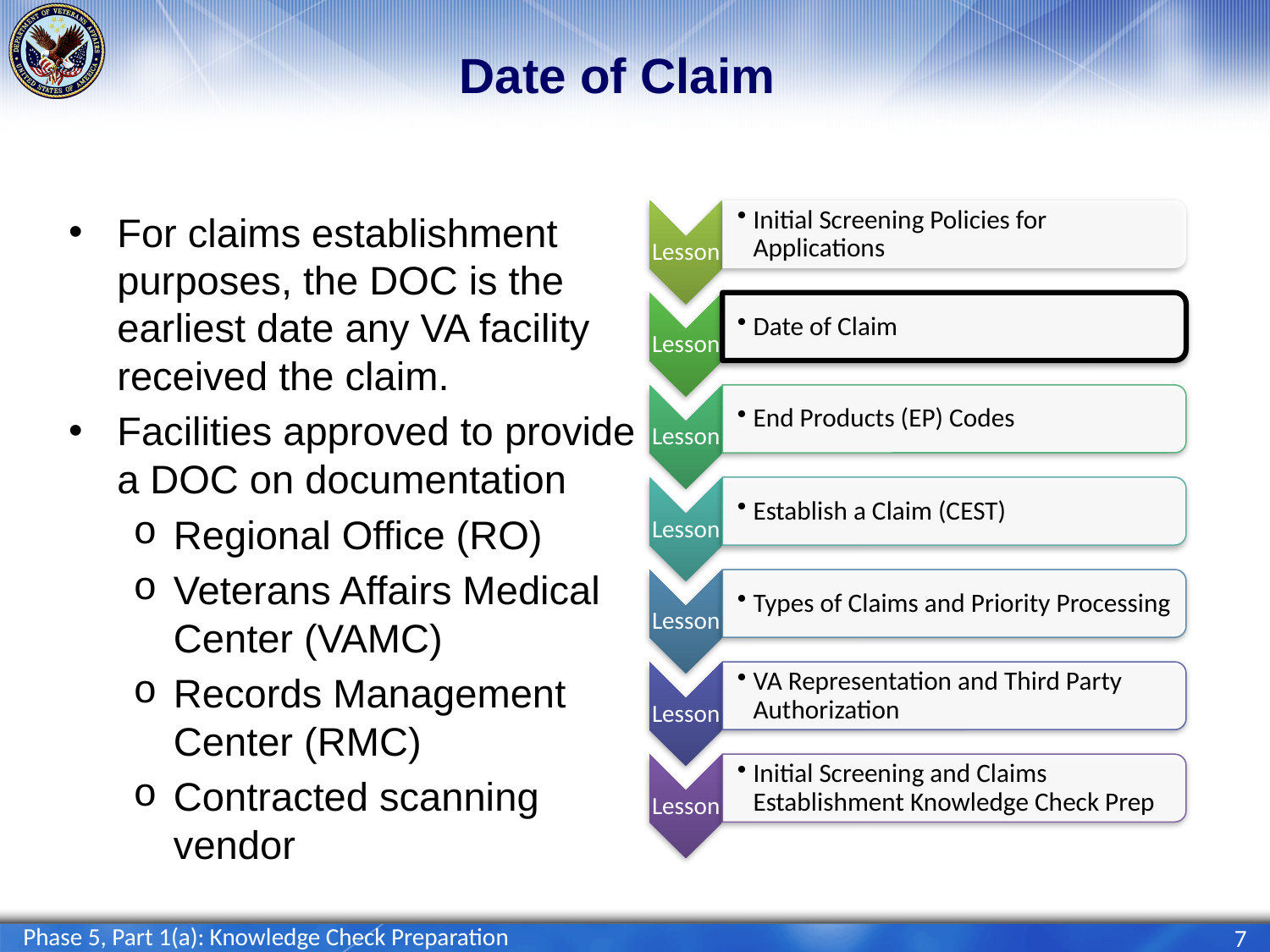

# Date of Claim
Lesson
Initial Screening Policies for Applications
Lesson
Date of Claim
Lesson
End Products (EP) Codes
Lesson
Establish a Claim (CEST)
Lesson
Types of Claims and Priority Processing
Lesson
VA Representation and Third Party Authorization
Lesson
Initial Screening and Claims Establishment Knowledge Check Prep
For claims establishment purposes, the DOC is the earliest date any VA facility received the claim.
Facilities approved to provide a DOC on documentation
Regional Office (RO)
Veterans Affairs Medical Center (VAMC)
Records Management Center (RMC)
Contracted scanning vendor
Phase 5, Part 1(a): Knowledge Check Preparation
7